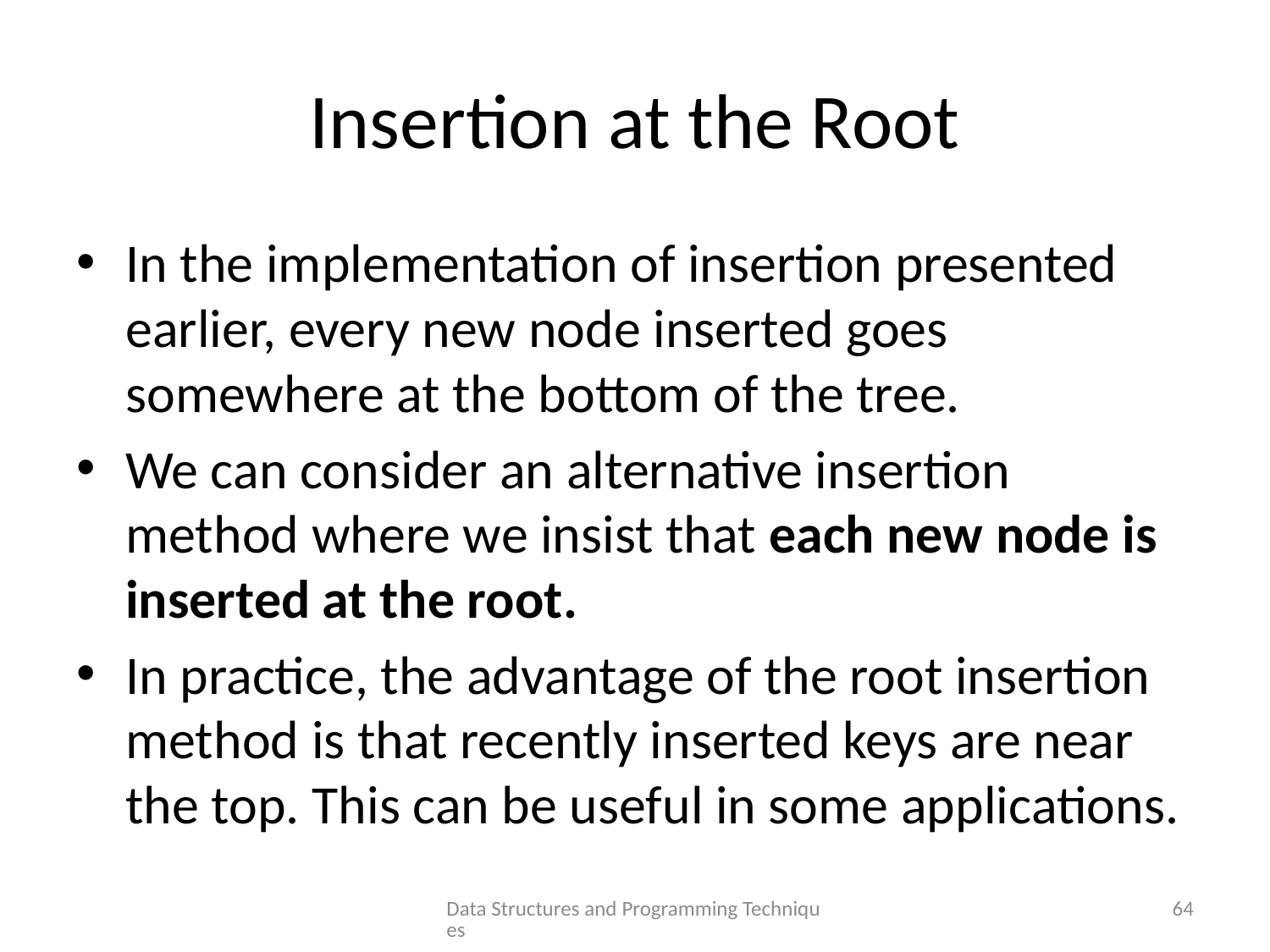

# Insertion at the Root
In the implementation of insertion presented earlier, every new node inserted goes somewhere at the bottom of the tree.
We can consider an alternative insertion method where we insist that each new node is inserted at the root.
In practice, the advantage of the root insertion method is that recently inserted keys are near the top. This can be useful in some applications.
Data Structures and Programming Techniques
64